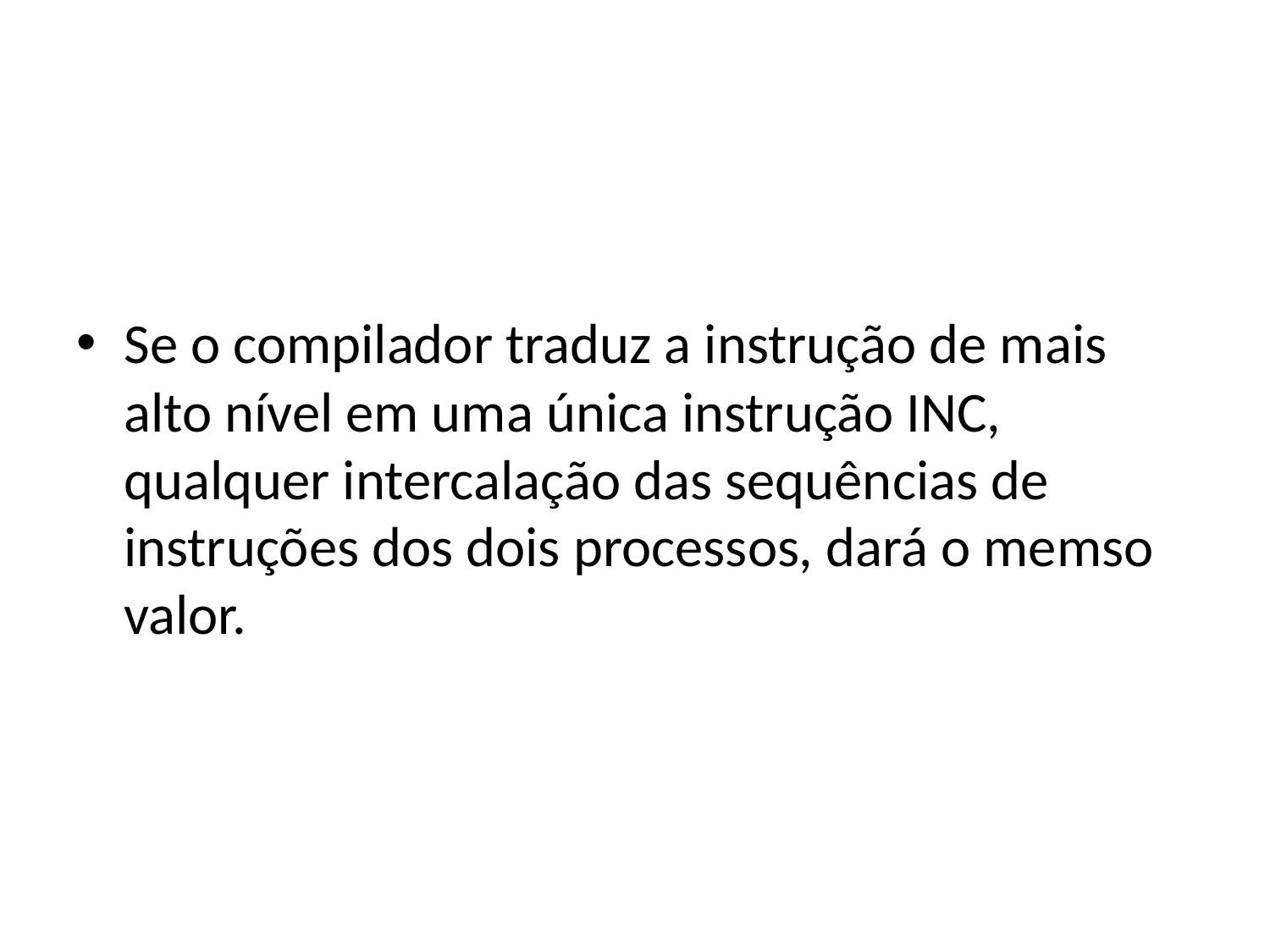

#

Se o compilador traduz a instrução de mais alto nível em uma única instrução INC, qualquer intercalação das sequências de instruções dos dois processos, dará o memso valor.